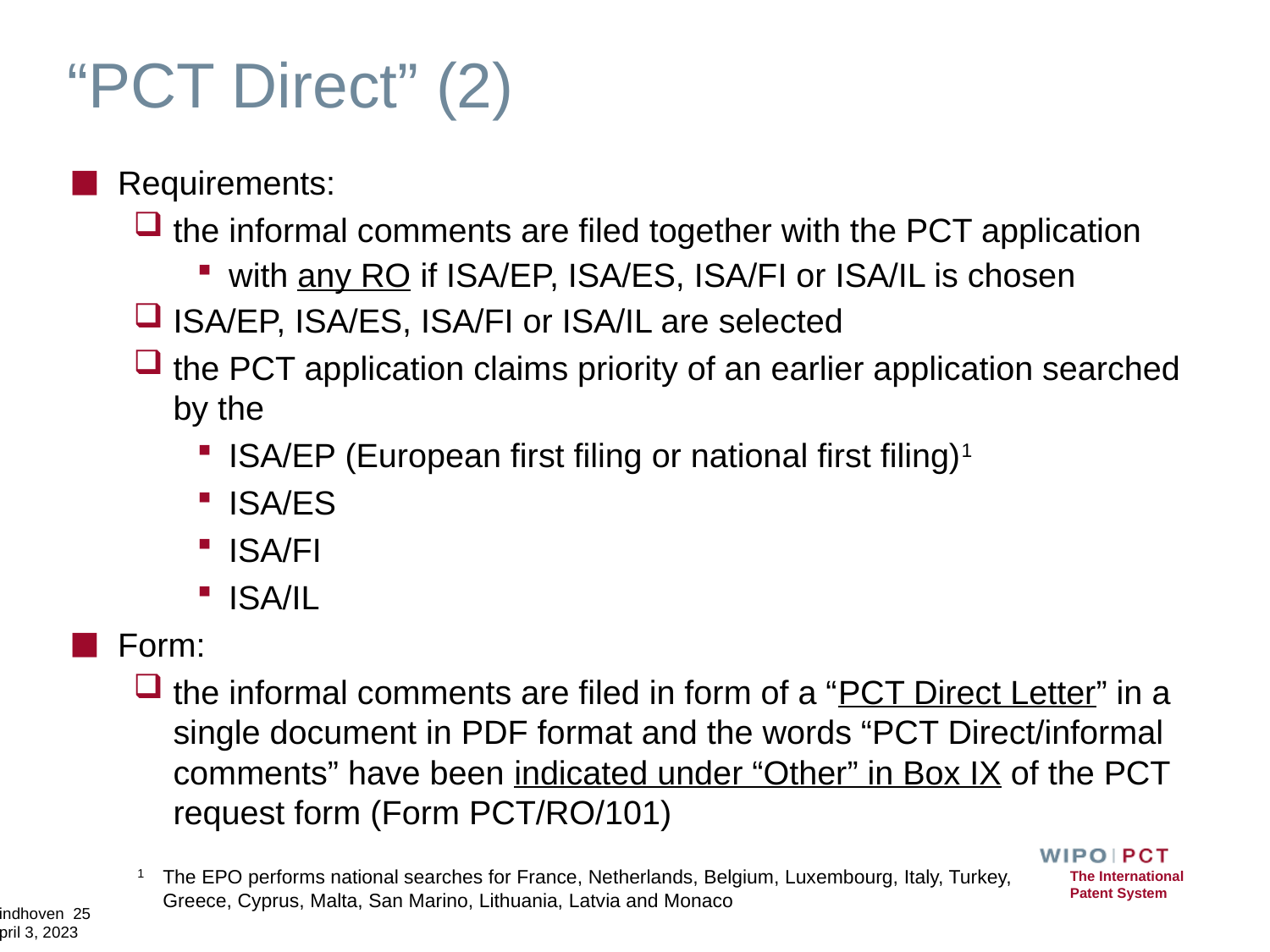

# “PCT Direct” (2)
Requirements:
the informal comments are filed together with the PCT application
with any RO if ISA/EP, ISA/ES, ISA/FI or ISA/IL is chosen
ISA/EP, ISA/ES, ISA/FI or ISA/IL are selected
the PCT application claims priority of an earlier application searched by the
ISA/EP (European first filing or national first filing)1
ISA/ES
ISA/FI
ISA/IL
Form:
the informal comments are filed in form of a “PCT Direct Letter” in a single document in PDF format and the words “PCT Direct/informal comments” have been indicated under “Other” in Box IX of the PCT request form (Form PCT/RO/101)
1	The EPO performs national searches for France, Netherlands, Belgium, Luxembourg, Italy, Turkey, Greece, Cyprus, Malta, San Marino, Lithuania, Latvia and Monaco